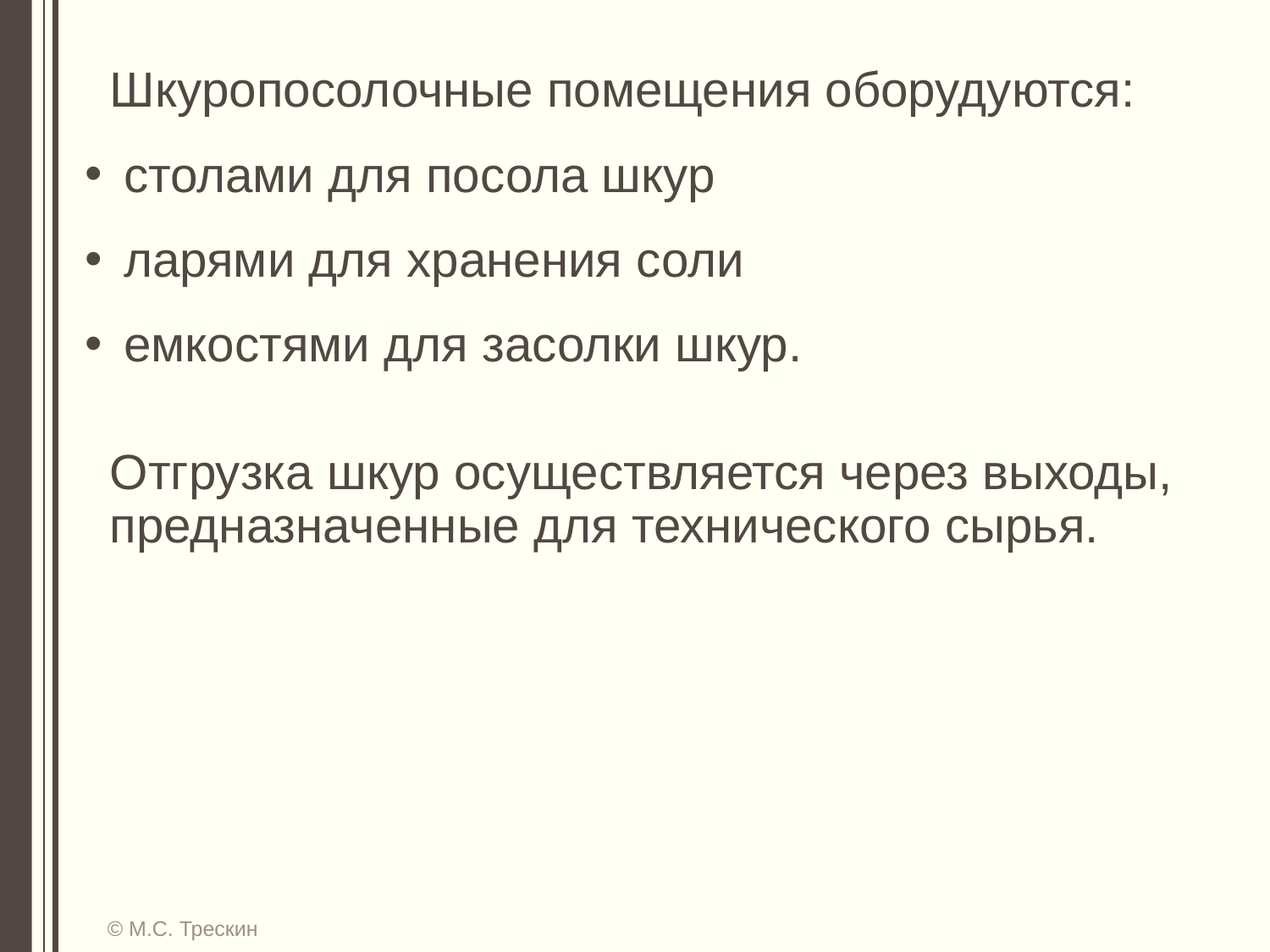

Шкуропосолочные помещения оборудуются:
 столами для посола шкур
 ларями для хранения соли
 емкостями для засолки шкур.

Отгрузка шкур осуществляется через выходы, предназначенные для технического сырья.

© М.С. Трескин